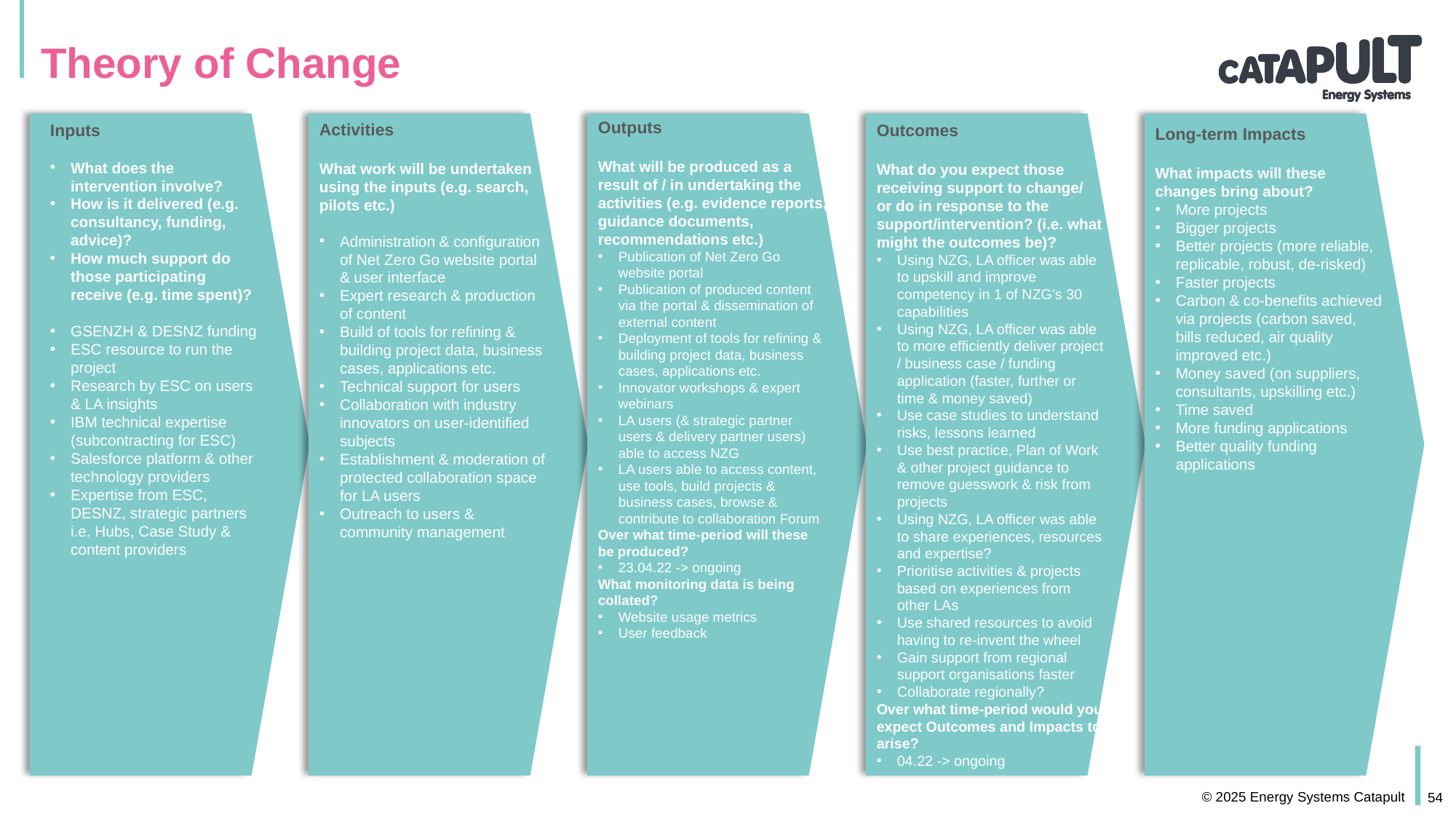

# Theory of Change
Outcomes

What do you expect those receiving support to change/  or do in response to the support/intervention? (i.e. what might the outcomes be)?
Using NZG, LA officer was able to upskill and improve competency in 1 of NZG’s 30 capabilities
Using NZG, LA officer was able to more efficiently deliver project / business case / funding application (faster, further or time & money saved)
Use case studies to understand risks, lessons learned
Use best practice, Plan of Work & other project guidance to remove guesswork & risk from projects
Using NZG, LA officer was able to share experiences, resources and expertise?
Prioritise activities & projects based on experiences from other LAs
Use shared resources to avoid having to re-invent the wheel
Gain support from regional support organisations faster
Collaborate regionally?
Over what time-period would you expect Outcomes and Impacts to arise?
04.22 -> ongoing
Activities

What work will be undertaken using the inputs (e.g. search, pilots etc.)

Administration & configuration of Net Zero Go website portal & user interface
Expert research & production of content
Build of tools for refining & building project data, business cases, applications etc.
Technical support for users
Collaboration with industry innovators on user-identified subjects
Establishment & moderation of protected collaboration space for LA users
Outreach to users & community management

Outputs

What will be produced as a result of / in undertaking the activities (e.g. evidence reports, guidance documents, recommendations etc.)
Publication of Net Zero Go website portal
Publication of produced content via the portal & dissemination of external content
Deployment of tools for refining & building project data, business cases, applications etc.
Innovator workshops & expert webinars
LA users (& strategic partner users & delivery partner users) able to access NZG
LA users able to access content, use tools, build projects & business cases, browse & contribute to collaboration Forum
Over what time-period will these be produced?
23.04.22 -> ongoing
What monitoring data is being collated?
Website usage metrics
User feedback

Long-term Impacts

What impacts will these changes bring about?
More projects
Bigger projects
Better projects (more reliable, replicable, robust, de-risked)
Faster projects
Carbon & co-benefits achieved via projects (carbon saved, bills reduced, air quality improved etc.)
Money saved (on suppliers, consultants, upskilling etc.)
Time saved
More funding applications
Better quality funding applications

Inputs

What does the intervention involve?
How is it delivered (e.g. consultancy, funding, advice)?
How much support do those participating receive (e.g. time spent)?

GSENZH & DESNZ funding
ESC resource to run the project
Research by ESC on users & LA insights
IBM technical expertise (subcontracting for ESC)
Salesforce platform & other technology providers
Expertise from ESC, DESNZ, strategic partners i.e. Hubs, Case Study & content providers
54